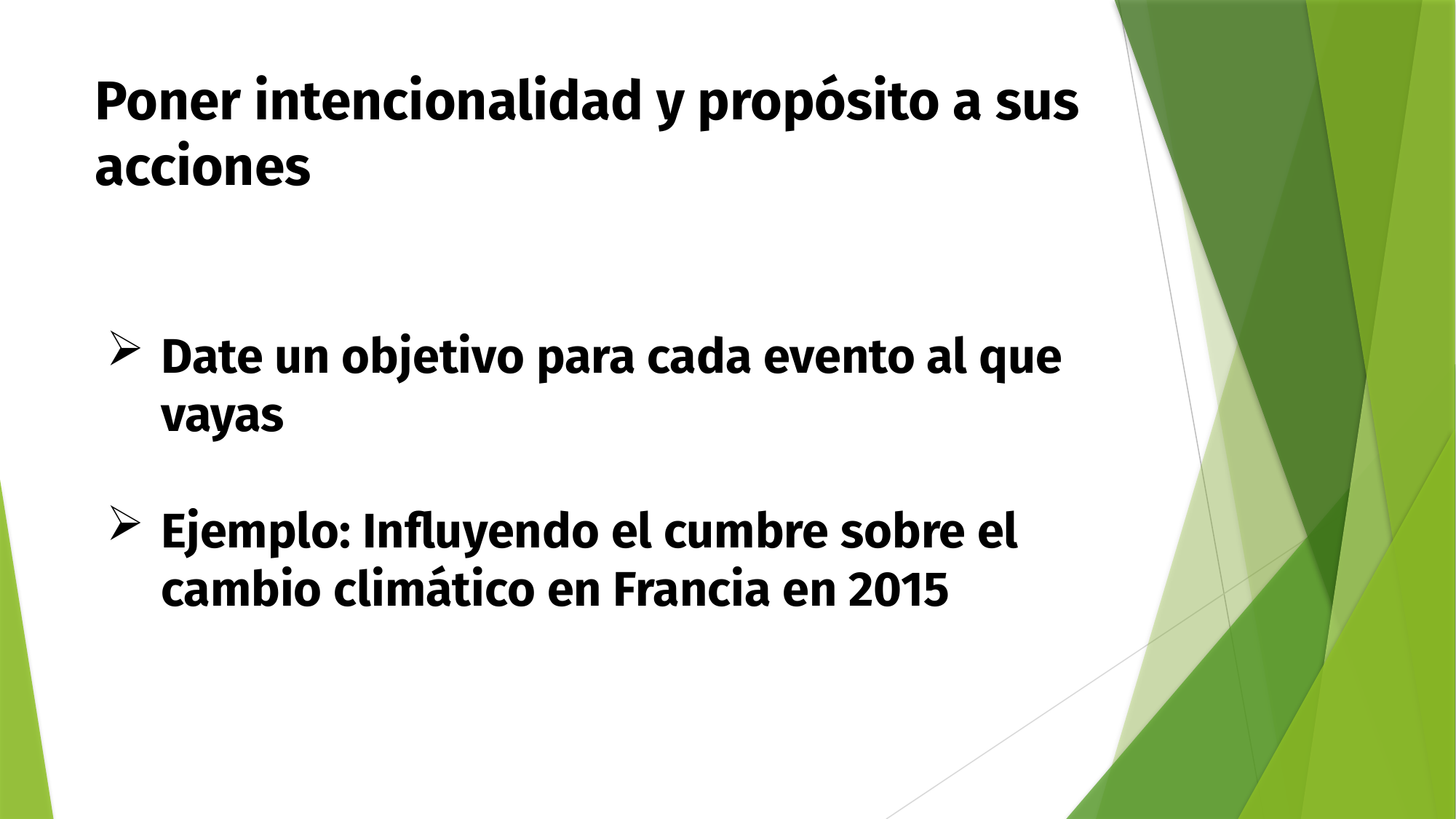

Poner intencionalidad y propósito a sus acciones

Date un objetivo para cada evento al que vayas

Ejemplo: Influyendo el cumbre sobre el cambio climático en Francia en 2015